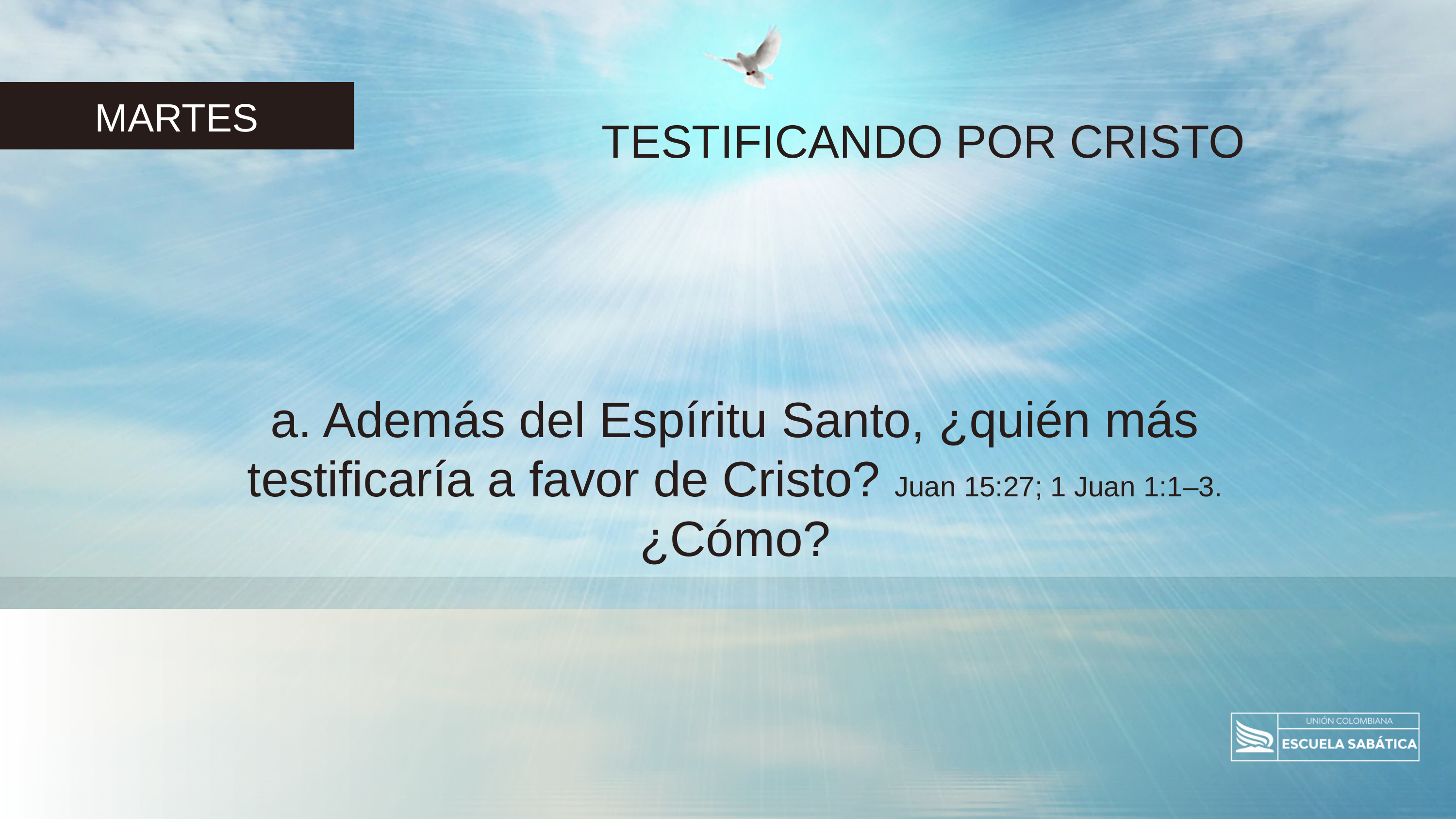

MARTES
TESTIFICANDO POR CRISTO
a. Además del Espíritu Santo, ¿quién más testificaría a favor de Cristo? Juan 15:27; 1 Juan 1:1–3. ¿Cómo?